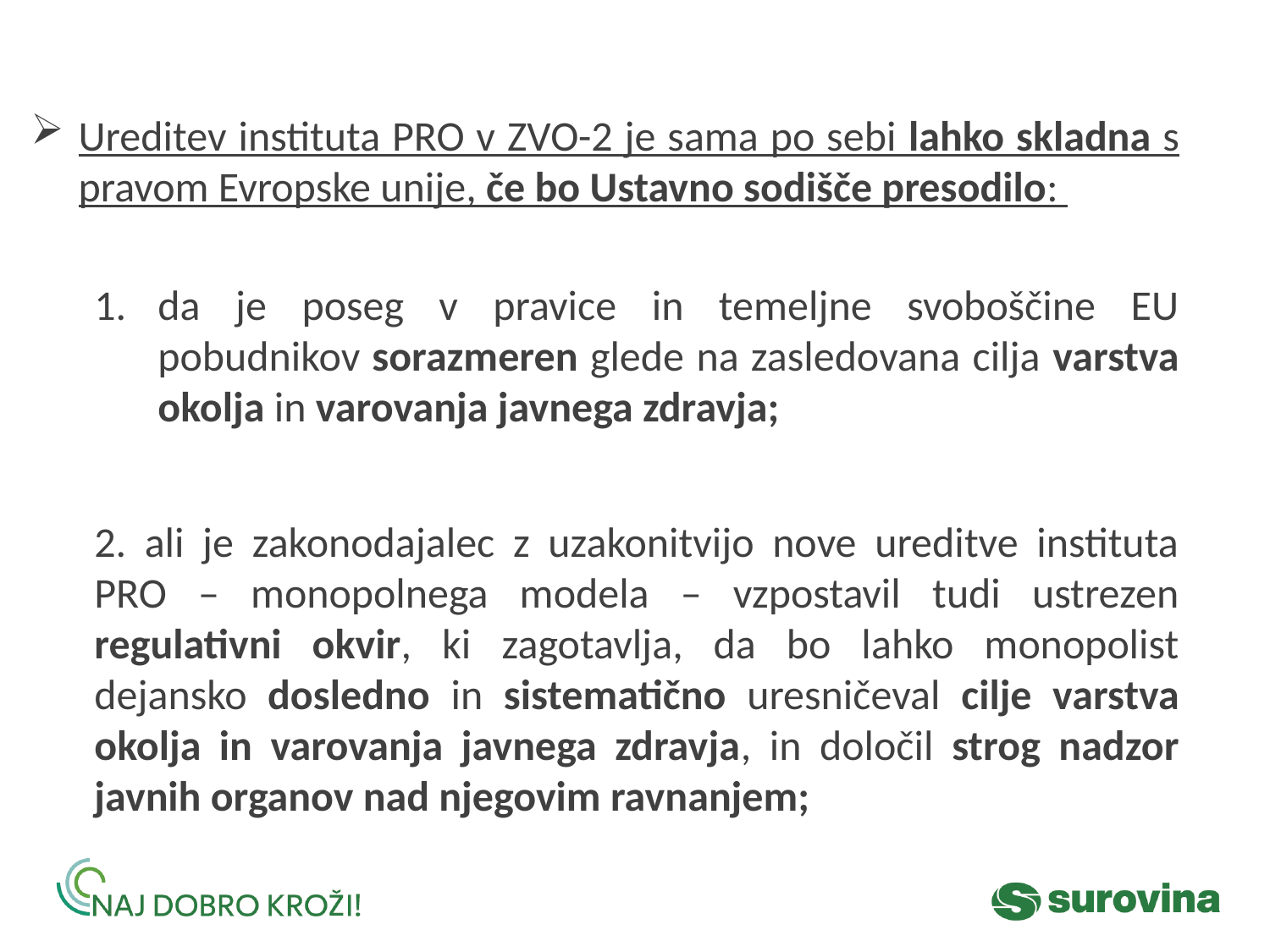

Ureditev instituta PRO v ZVO-2 je sama po sebi lahko skladna s pravom Evropske unije, če bo Ustavno sodišče presodilo:

da je poseg v pravice in temeljne svoboščine EU pobudnikov sorazmeren glede na zasledovana cilja varstva okolja in varovanja javnega zdravja;

2. ali je zakonodajalec z uzakonitvijo nove ureditve instituta PRO – monopolnega modela – vzpostavil tudi ustrezen regulativni okvir, ki zagotavlja, da bo lahko monopolist dejansko dosledno in sistematično uresničeval cilje varstva okolja in varovanja javnega zdravja, in določil strog nadzor javnih organov nad njegovim ravnanjem;